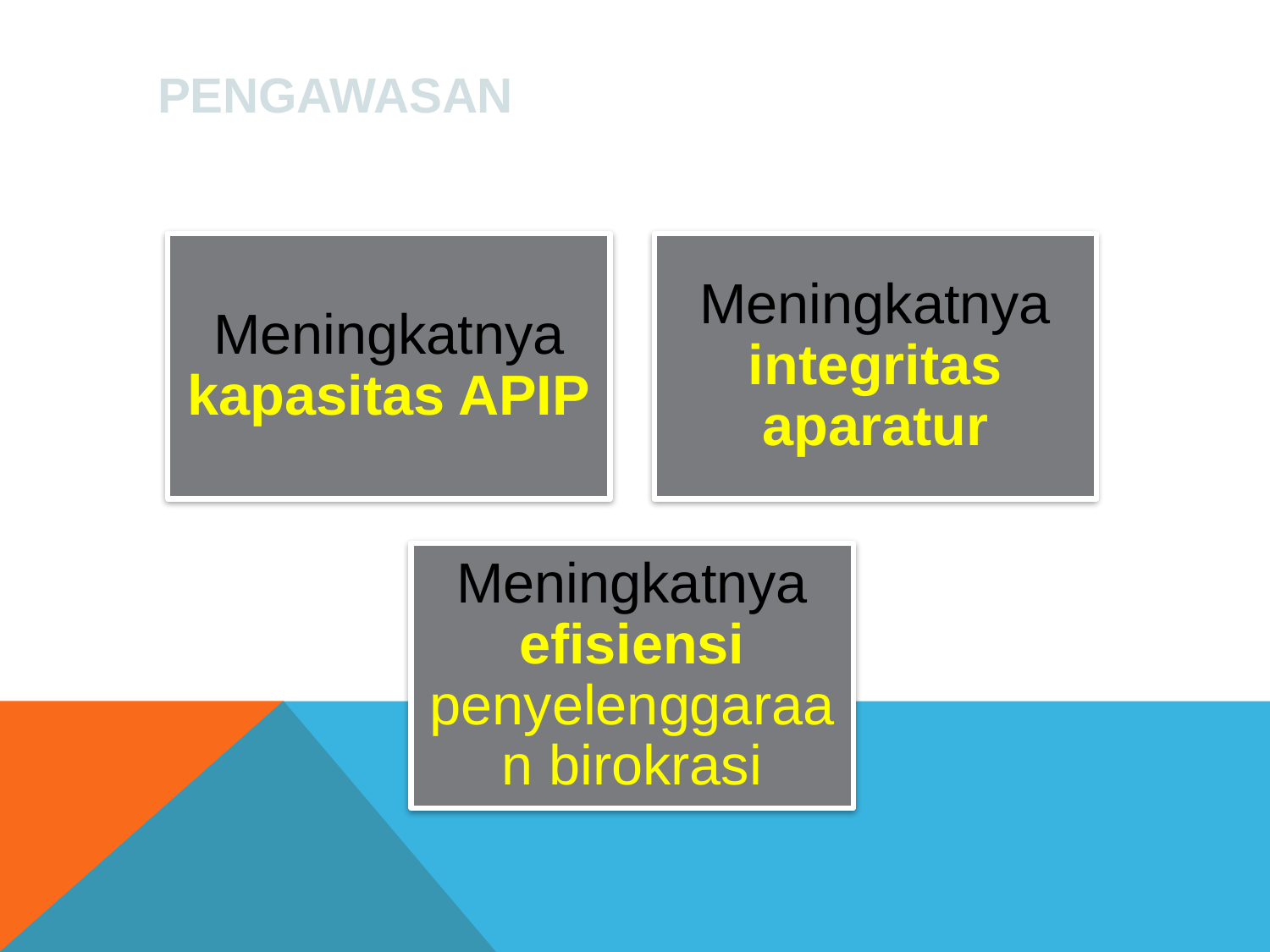

# PENGAWASAN
Meningkatnya kapasitas APIP
Meningkatnya integritas aparatur
Meningkatnya efisiensi penyelenggaraan birokrasi